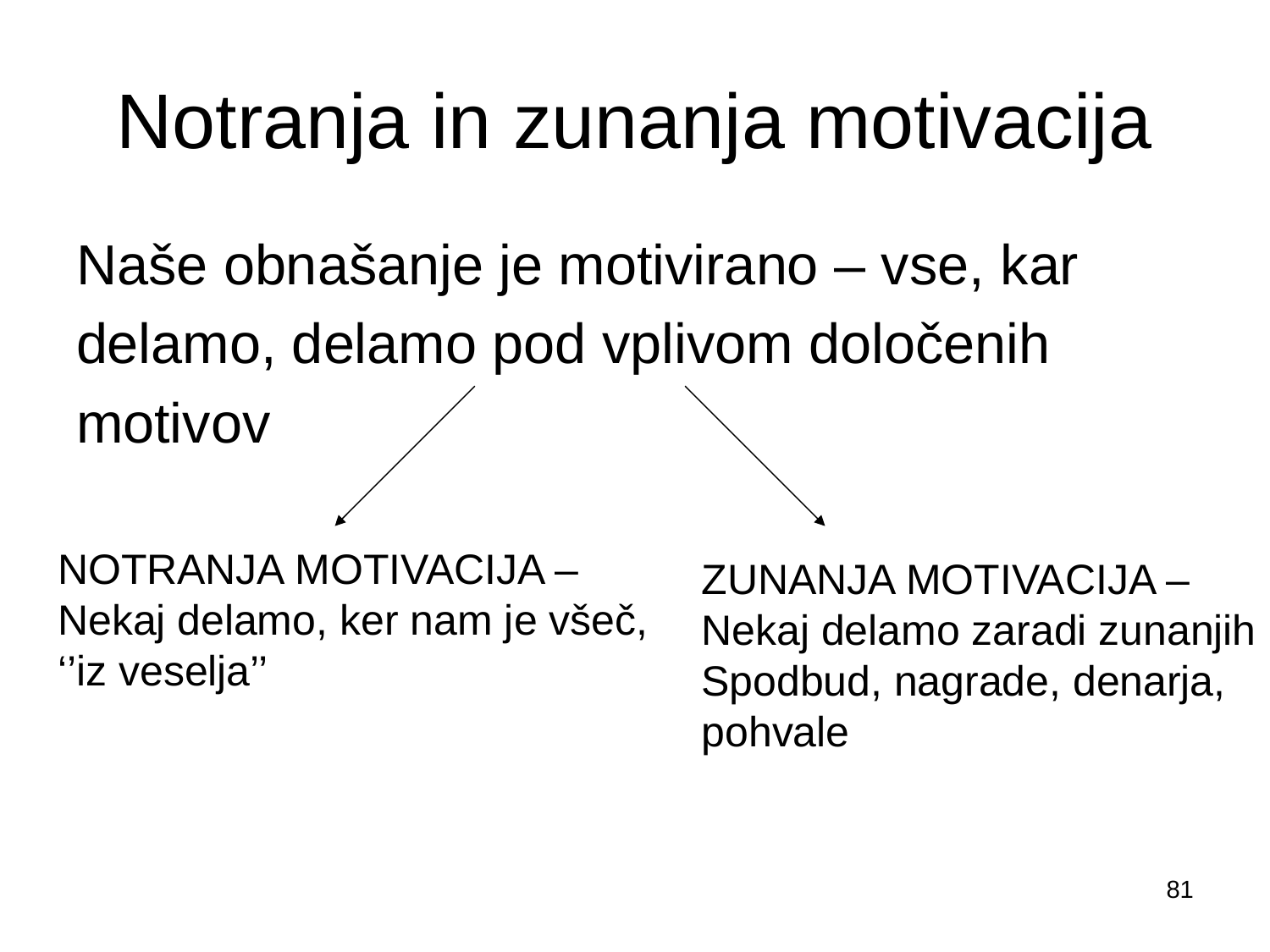

# Notranja in zunanja motivacija
Naše obnašanje je motivirano – vse, kar
delamo, delamo pod vplivom določenih
motivov

NOTRANJA MOTIVACIJA –
Nekaj delamo, ker nam je všeč,
‘’iz veselja’’
ZUNANJA MOTIVACIJA –
Nekaj delamo zaradi zunanjih
Spodbud, nagrade, denarja,
pohvale

81